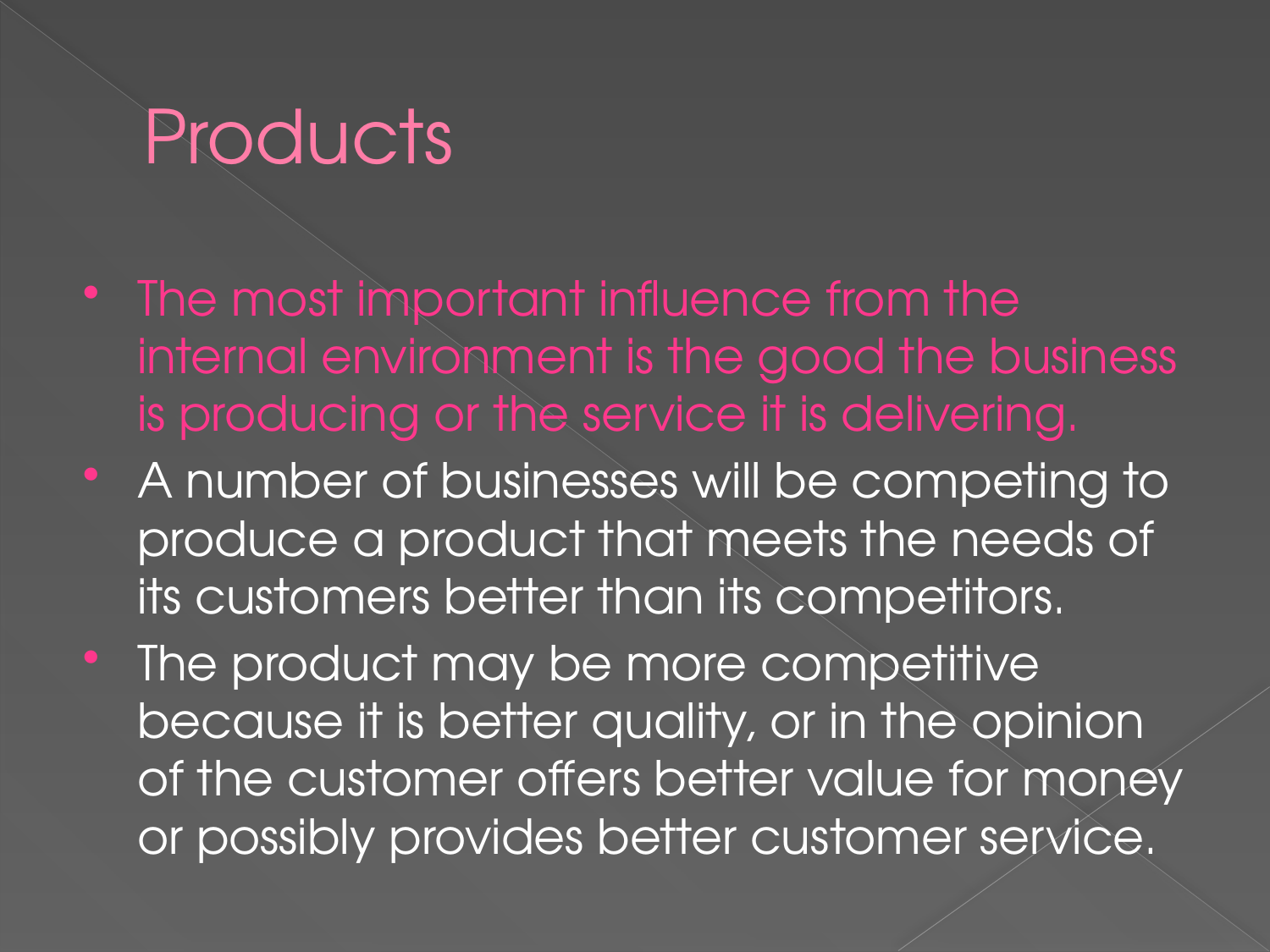

# Products
The most important influence from the internal environment is the good the business is producing or the service it is delivering.
A number of businesses will be competing to produce a product that meets the needs of its customers better than its competitors.
The product may be more competitive because it is better quality, or in the opinion of the customer offers better value for money or possibly provides better customer service.